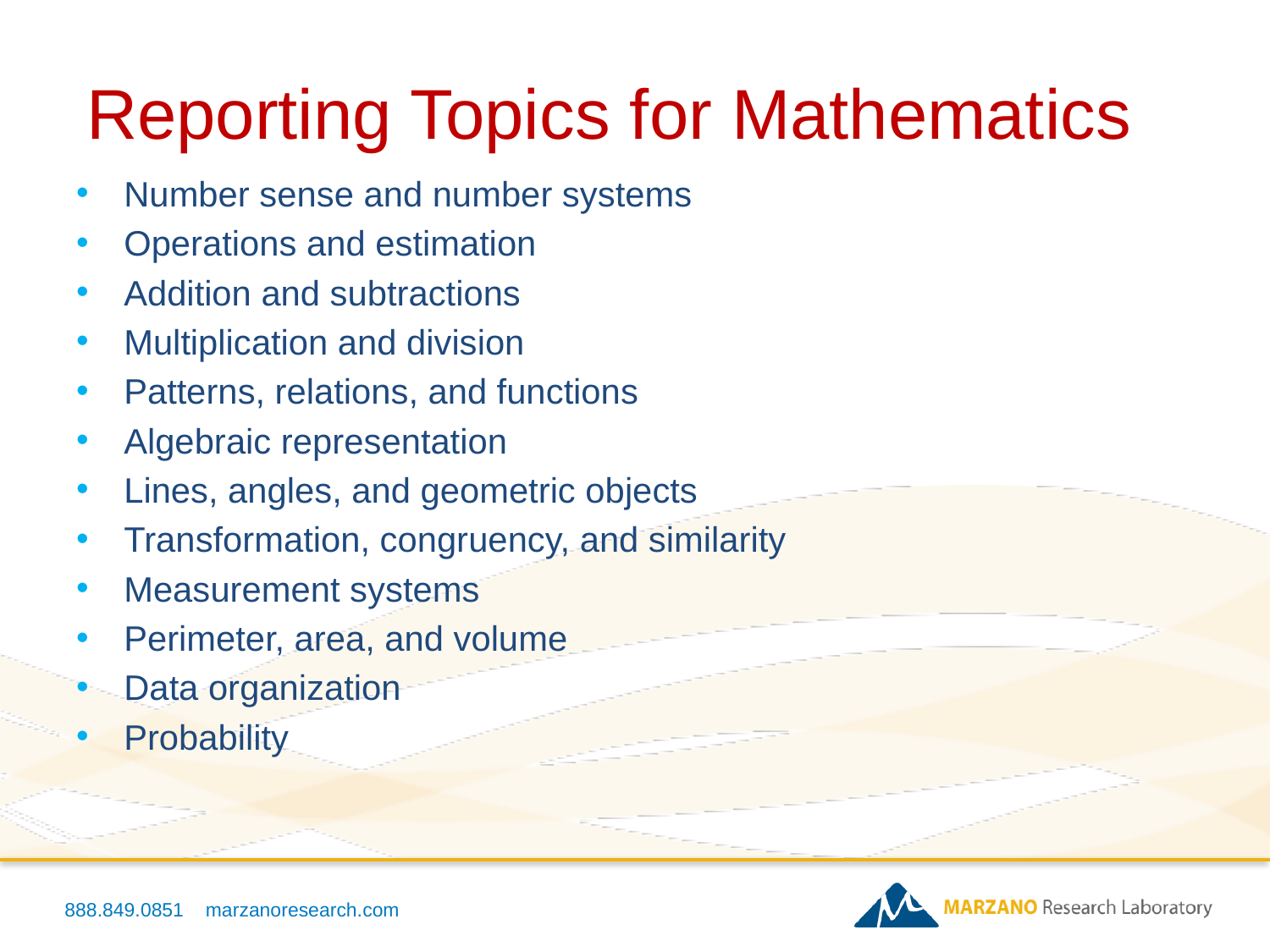

Reporting Topics for Mathematics
Number sense and number systems
Operations and estimation
Addition and subtractions
Multiplication and division
Patterns, relations, and functions
Algebraic representation
Lines, angles, and geometric objects
Transformation, congruency, and similarity
Measurement systems
Perimeter, area, and volume
Data organization
Probability